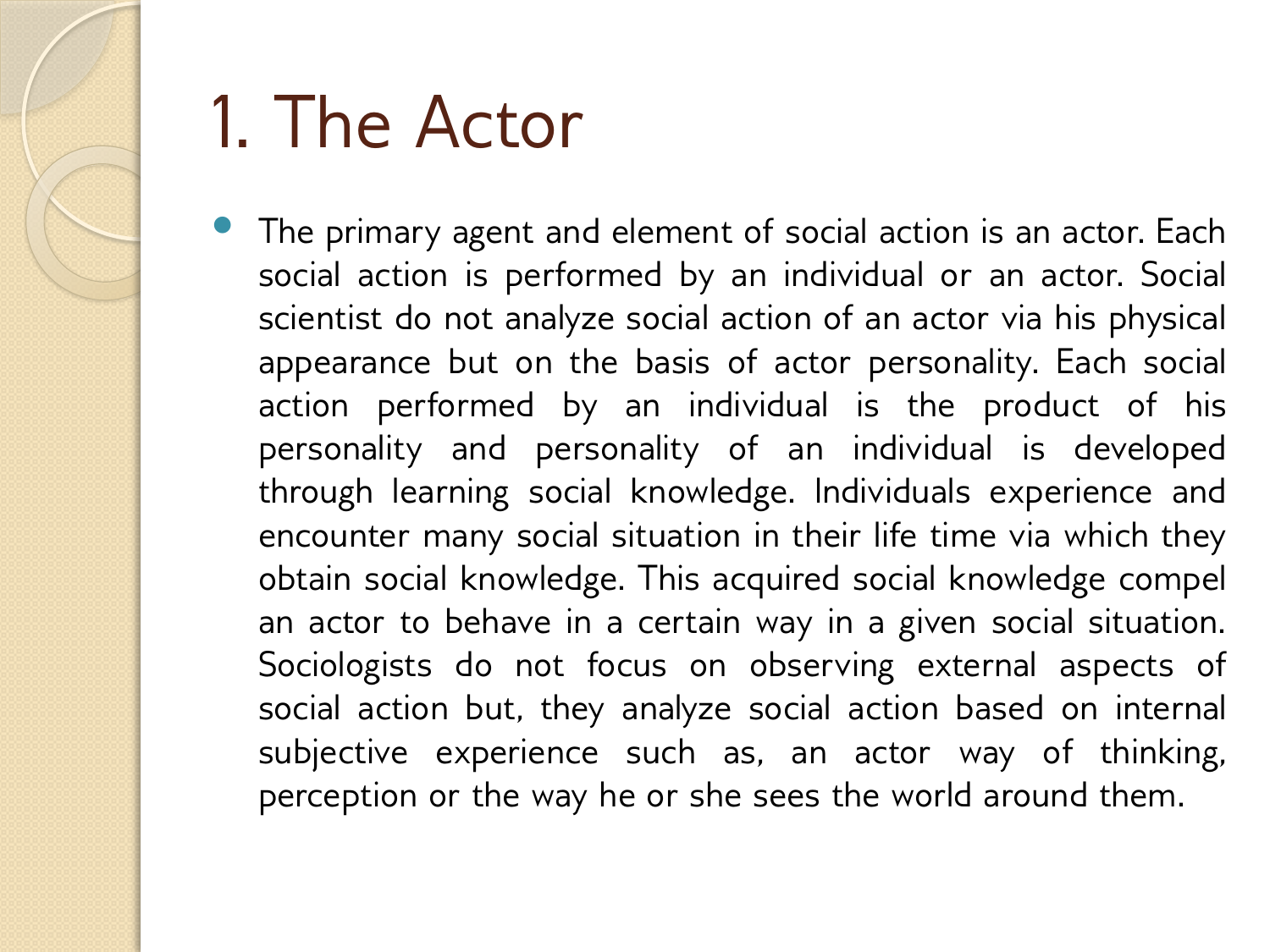

# 1. The Actor
The primary agent and element of social action is an actor. Each social action is performed by an individual or an actor. Social scientist do not analyze social action of an actor via his physical appearance but on the basis of actor personality. Each social action performed by an individual is the product of his personality and personality of an individual is developed through learning social knowledge. Individuals experience and encounter many social situation in their life time via which they obtain social knowledge. This acquired social knowledge compel an actor to behave in a certain way in a given social situation. Sociologists do not focus on observing external aspects of social action but, they analyze social action based on internal subjective experience such as, an actor way of thinking, perception or the way he or she sees the world around them.